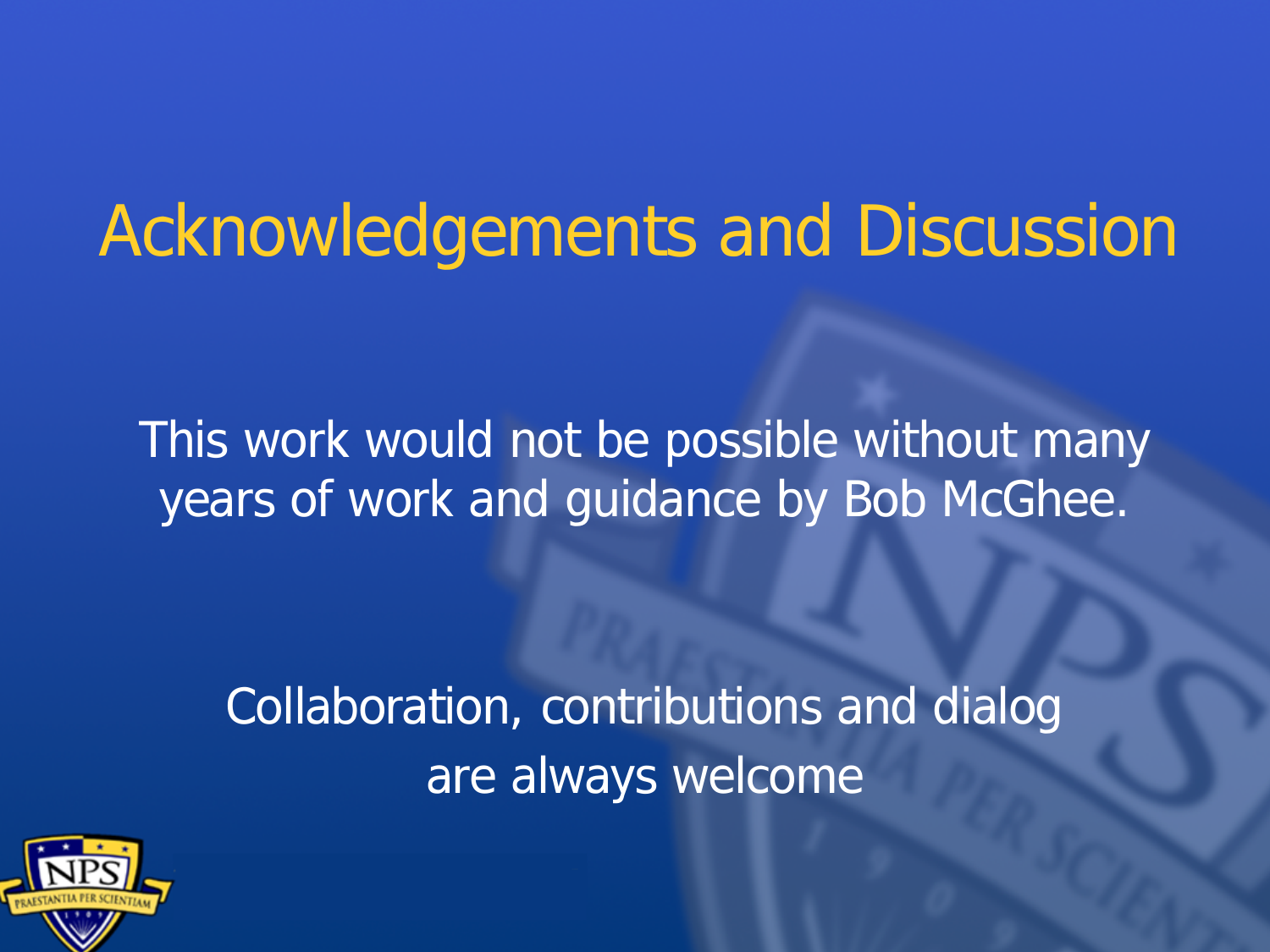

# Acknowledgements and Discussion
This work would not be possible without many years of work and guidance by Bob McGhee.

Collaboration, contributions and dialog
are always welcome